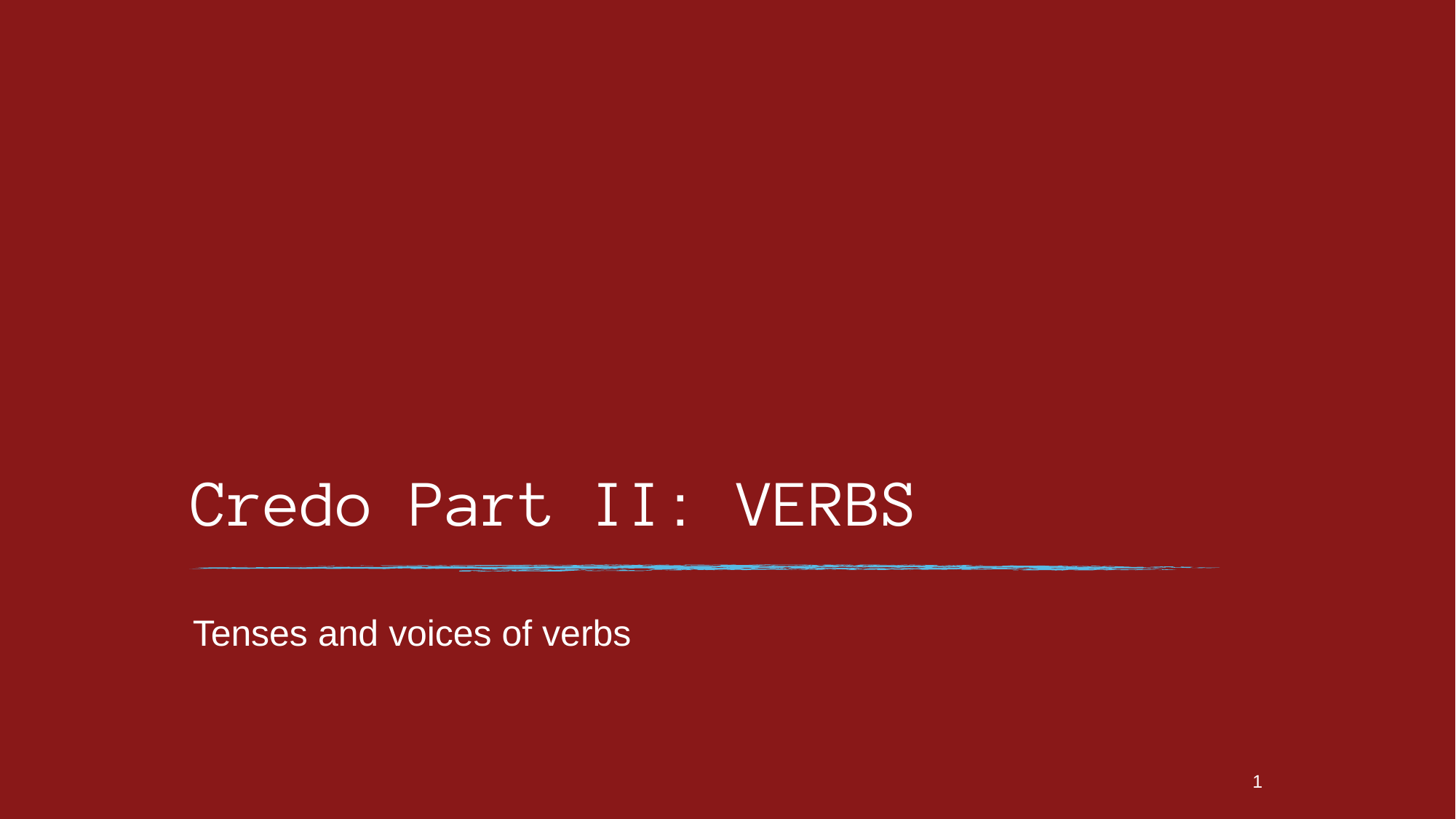

# Credo Part II: VERBS
Tenses and voices of verbs
1